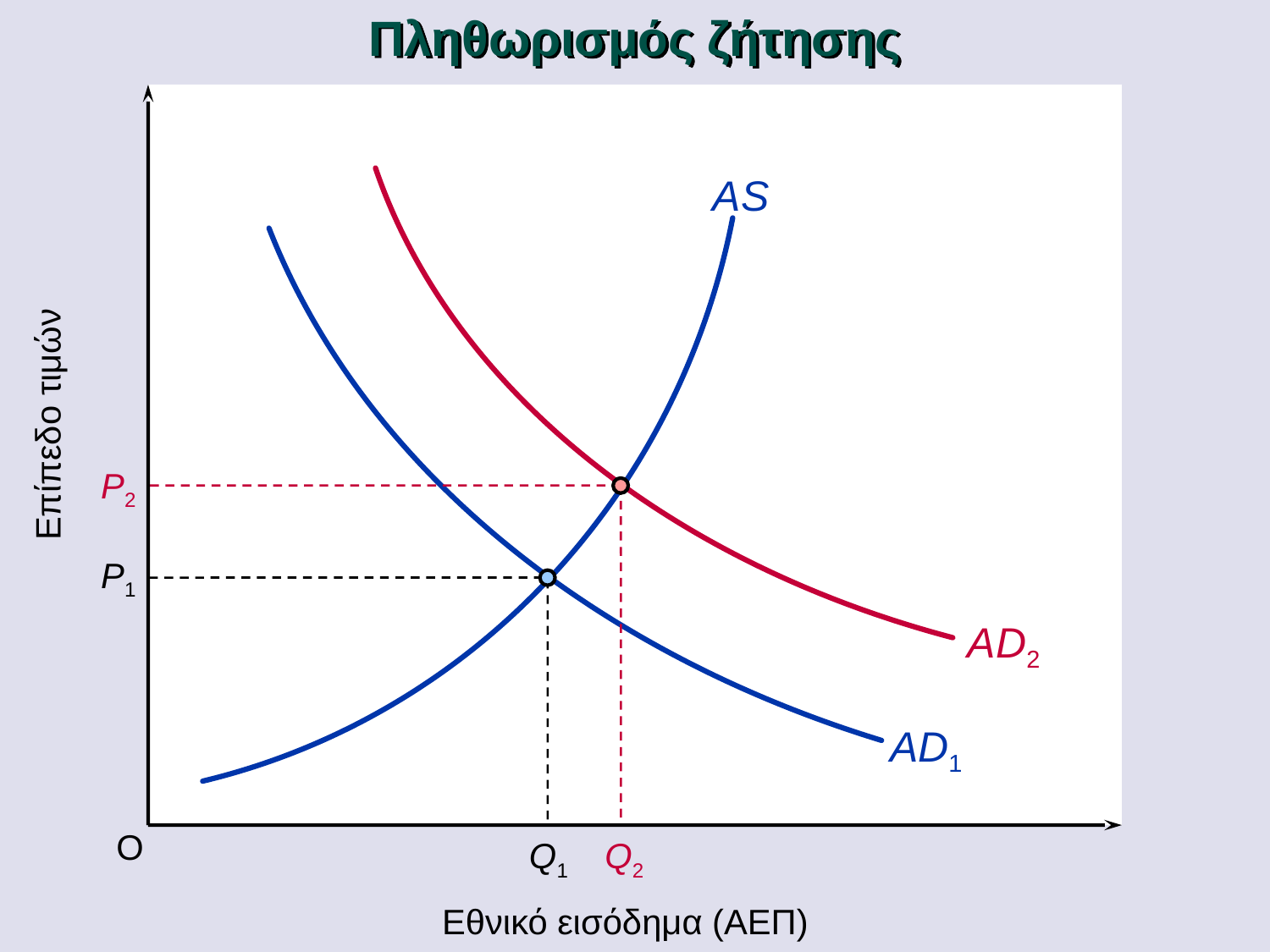

AD1
Πληθωρισμός ζήτησης

AD2

AS

Επίπεδο τιμών
P2

Q2
P1

Q1
O

Εθνικό εισόδημα (ΑΕΠ)